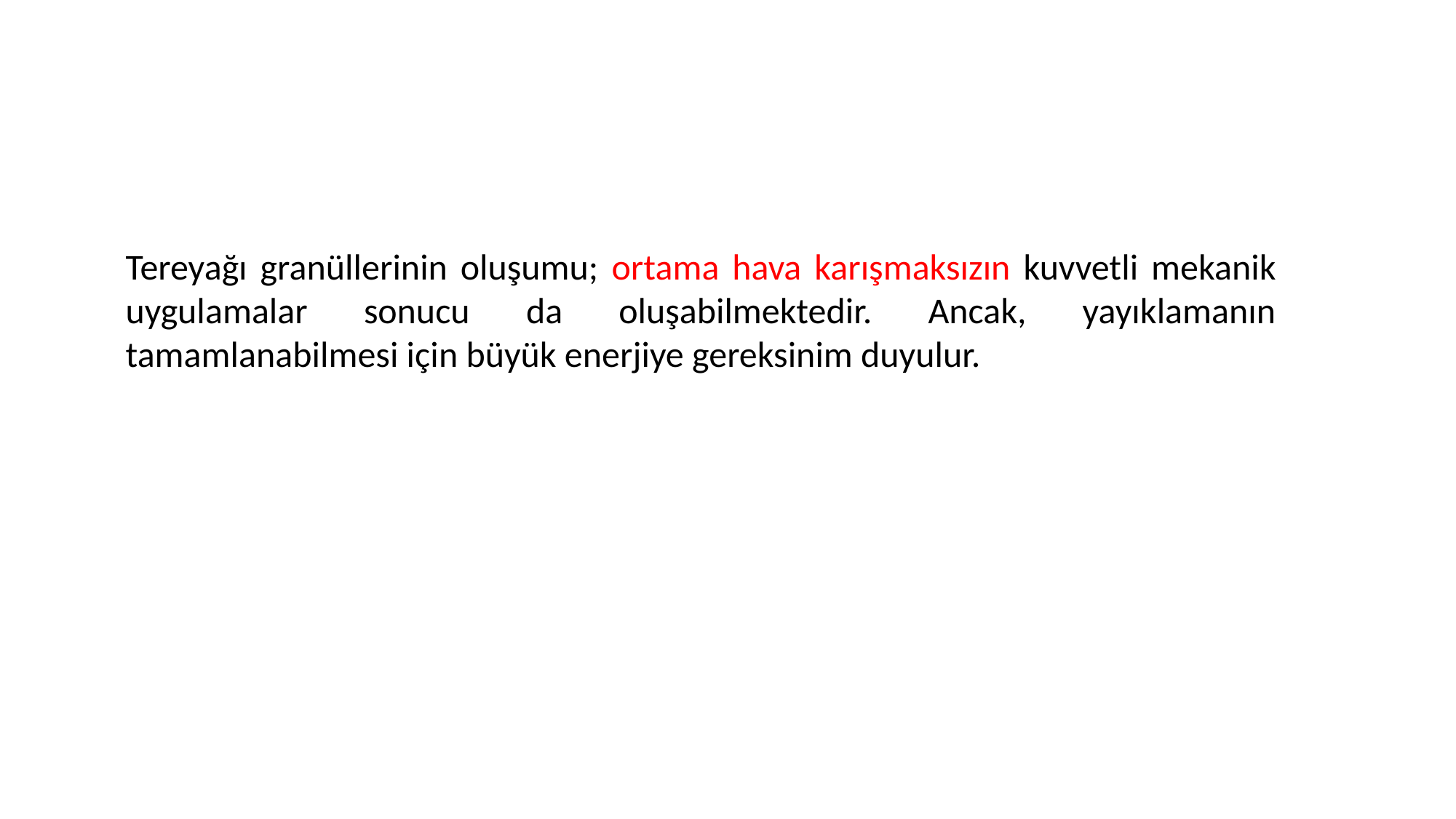

Tereyağı granüllerinin oluşumu; ortama hava karışmaksızın kuvvetli mekanik uygulamalar sonucu da oluşabilmektedir. Ancak, yayıklamanın tamamlanabilmesi için büyük enerjiye gereksinim duyulur.